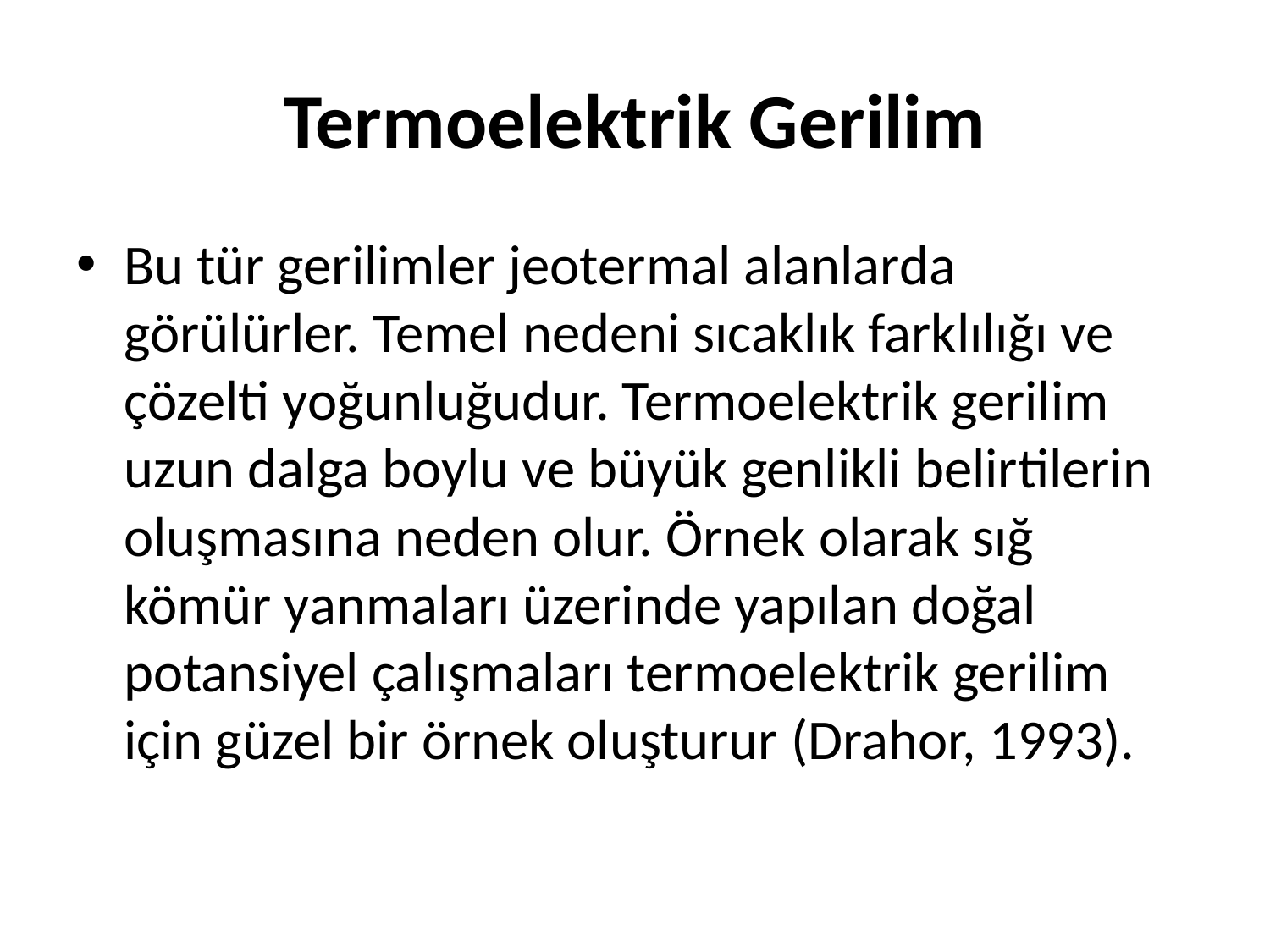

# Termoelektrik Gerilim
Bu tür gerilimler jeotermal alanlarda görülürler. Temel nedeni sıcaklık farklılığı ve çözelti yoğunluğudur. Termoelektrik gerilim uzun dalga boylu ve büyük genlikli belirtilerin oluşmasına neden olur. Örnek olarak sığ kömür yanmaları üzerinde yapılan doğal potansiyel çalışmaları termoelektrik gerilim için güzel bir örnek oluşturur (Drahor, 1993).